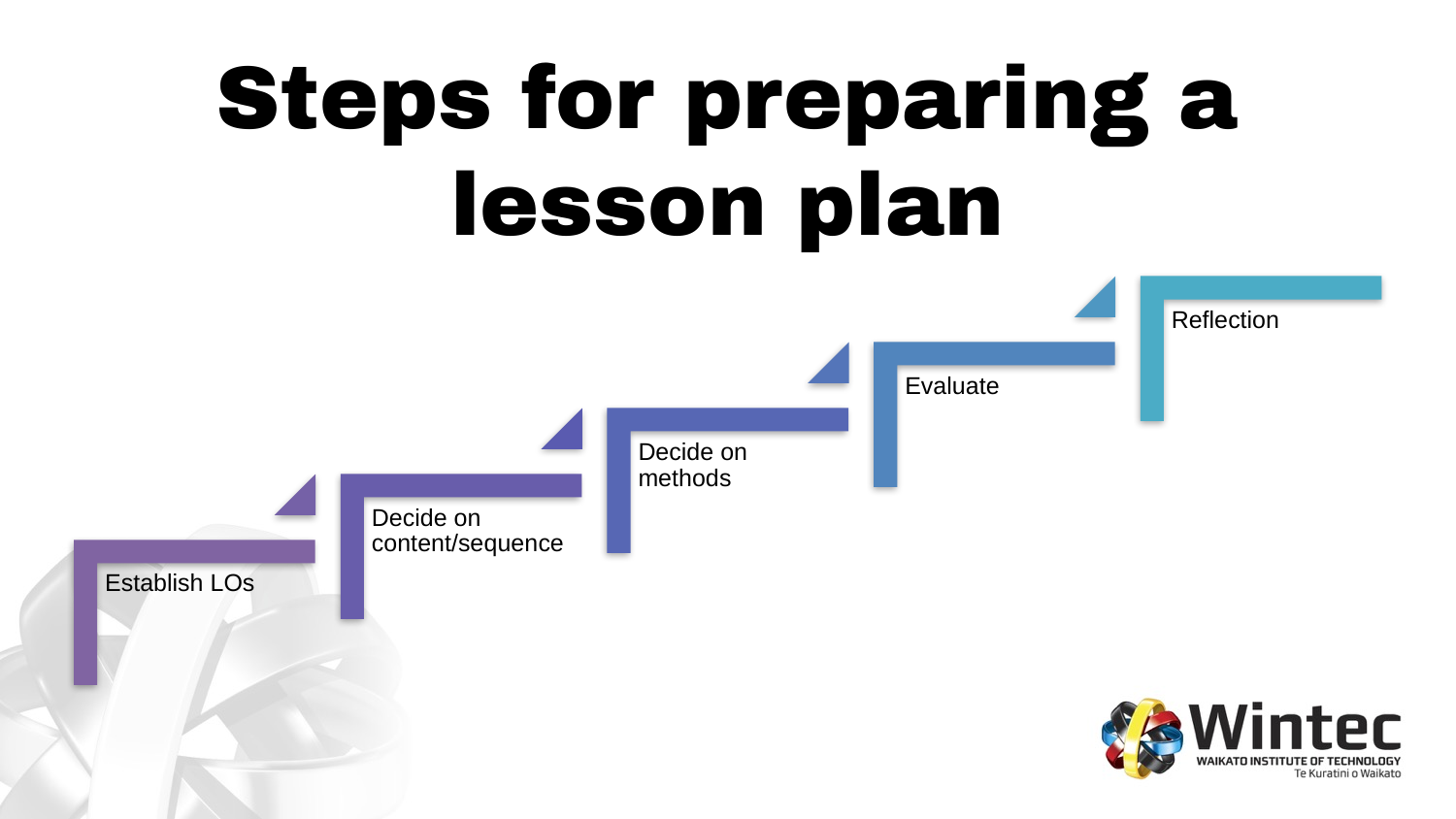

# Steps for preparing a lesson plan
Establish LOs
Decide on content/sequence
Decide on methods
Evaluate
Reflection